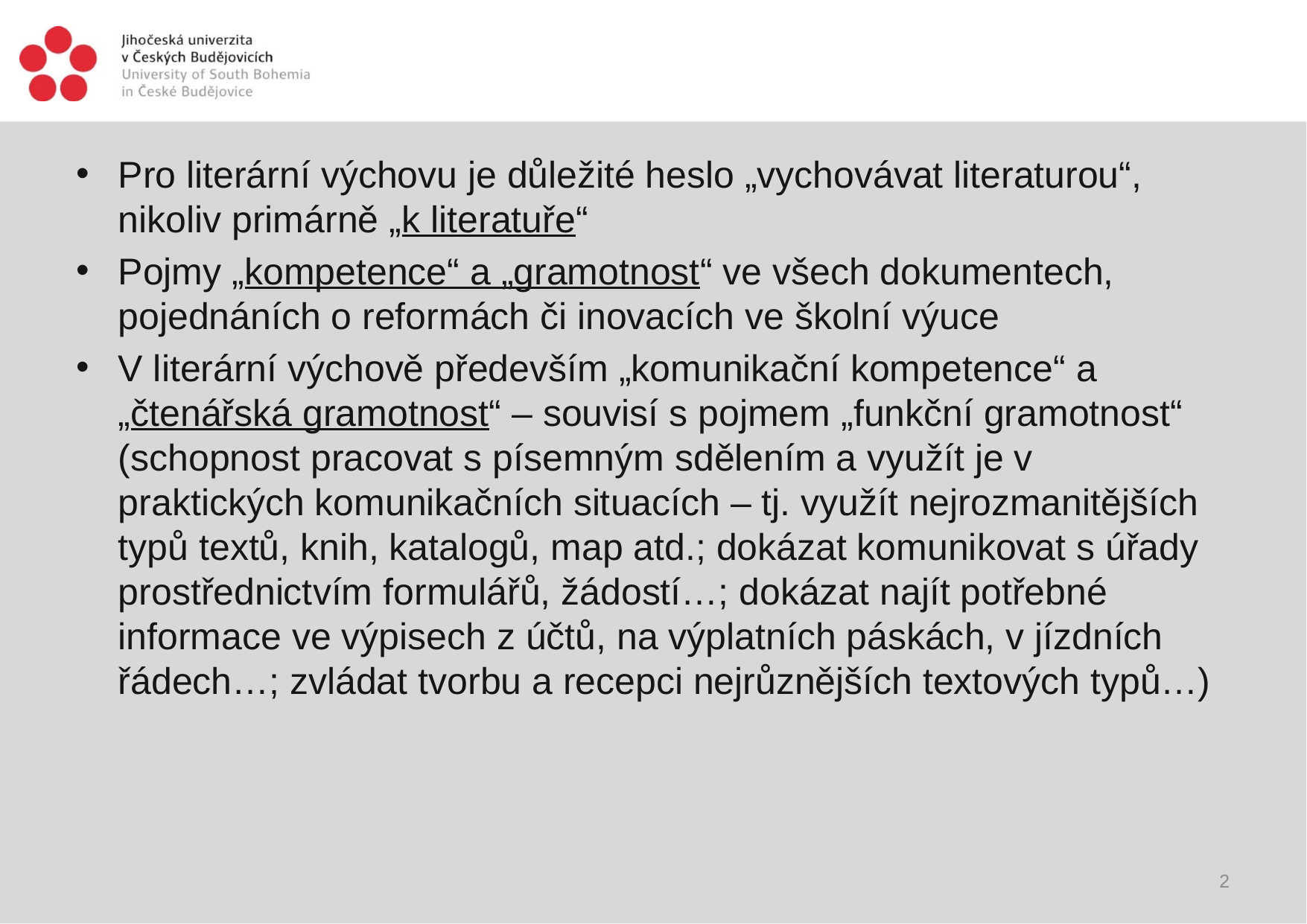

#
Pro literární výchovu je důležité heslo „vychovávat literaturou“, nikoliv primárně „k literatuře“
Pojmy „kompetence“ a „gramotnost“ ve všech dokumentech, pojednáních o reformách či inovacích ve školní výuce
V literární výchově především „komunikační kompetence“ a „čtenářská gramotnost“ – souvisí s pojmem „funkční gramotnost“ (schopnost pracovat s písemným sdělením a využít je v praktických komunikačních situacích – tj. využít nejrozmanitějších typů textů, knih, katalogů, map atd.; dokázat komunikovat s úřady prostřednictvím formulářů, žádostí…; dokázat najít potřebné informace ve výpisech z účtů, na výplatních páskách, v jízdních řádech…; zvládat tvorbu a recepci nejrůznějších textových typů…)

2